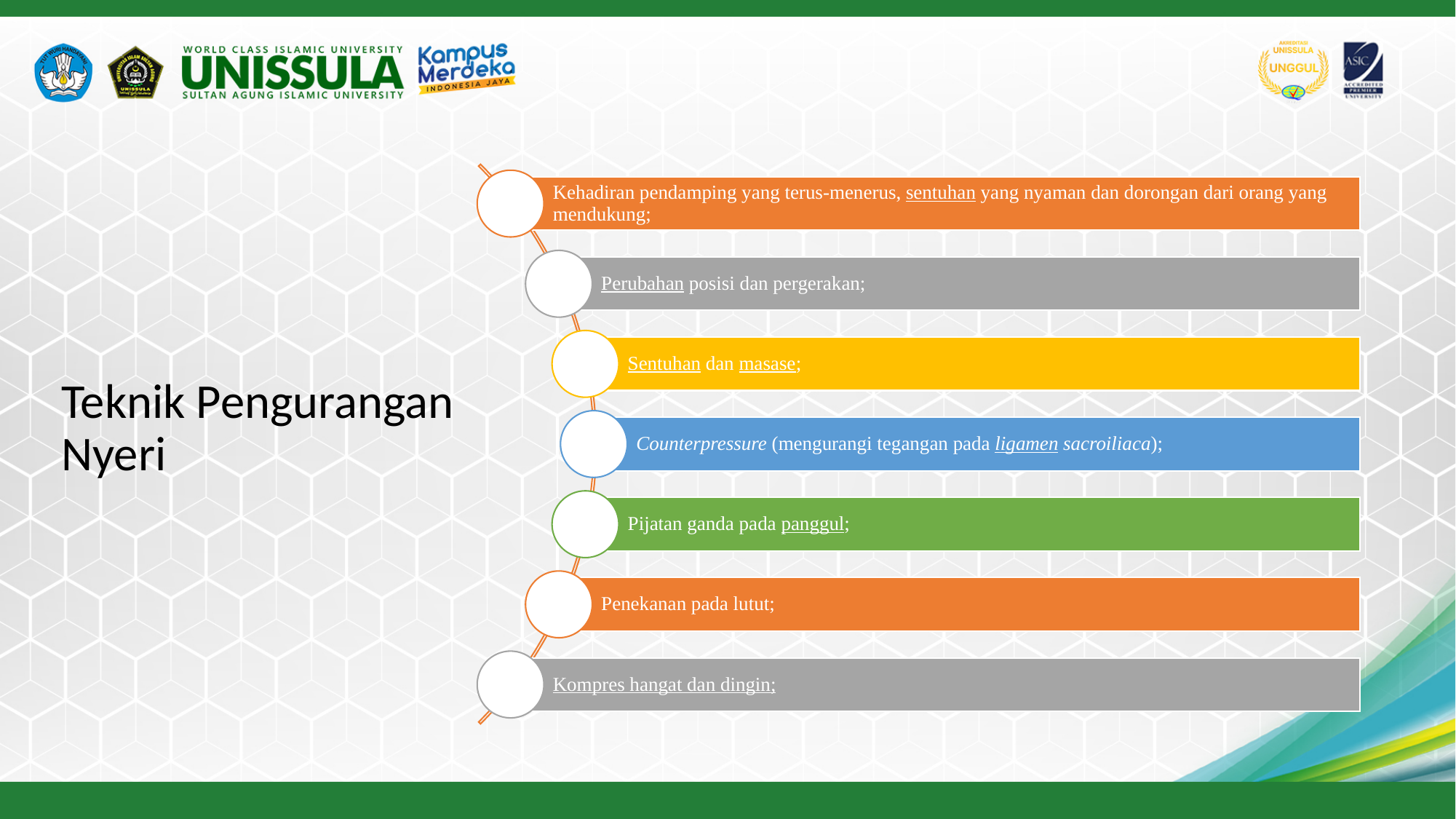

Kehadiran pendamping yang terus-menerus, sentuhan yang nyaman dan dorongan dari orang yang mendukung;
Perubahan posisi dan pergerakan;
Sentuhan dan masase;
Counterpressure (mengurangi tegangan pada ligamen sacroiliaca);
Pijatan ganda pada panggul;
Penekanan pada lutut;
Kompres hangat dan dingin;
# Teknik Pengurangan Nyeri